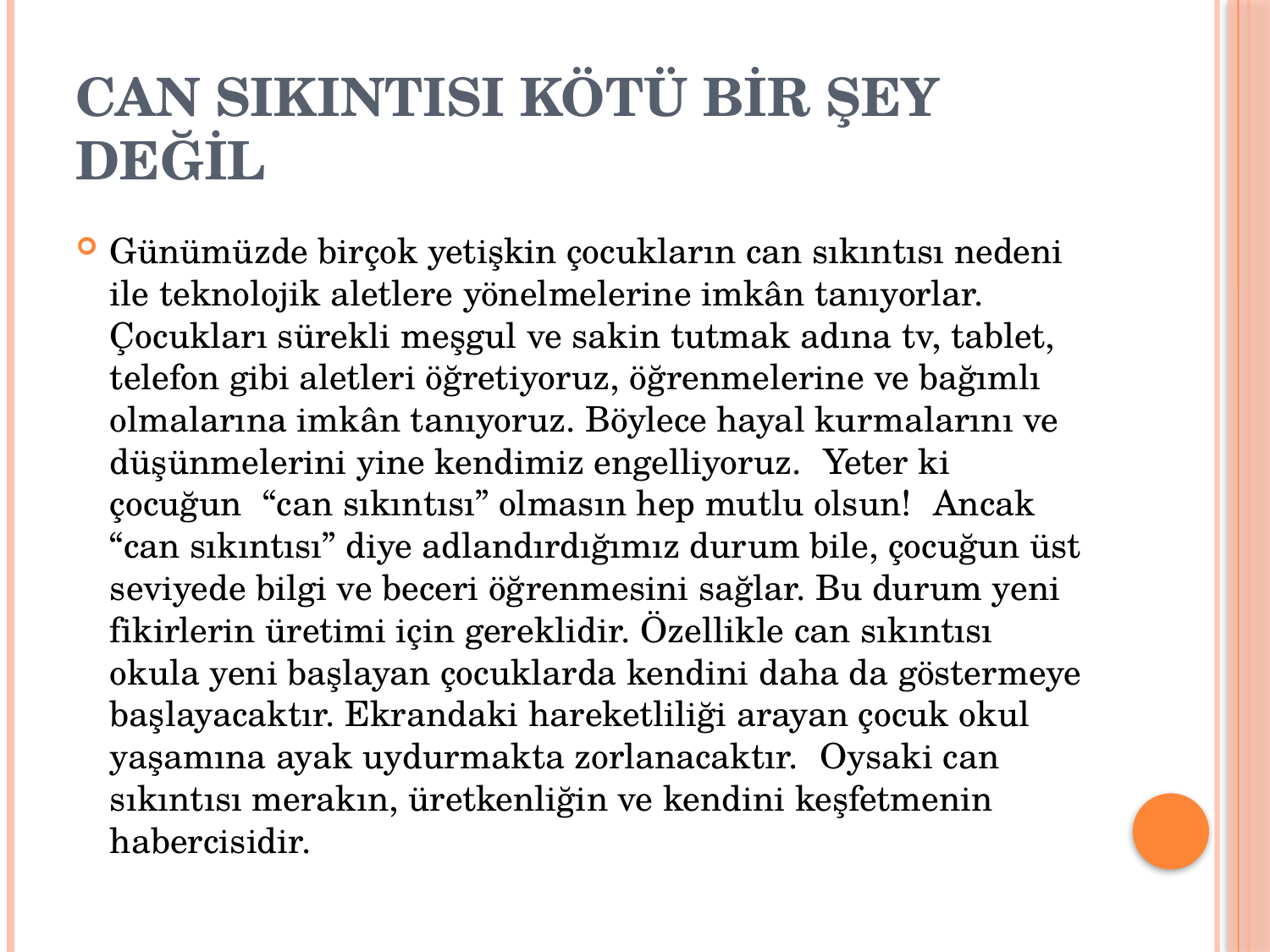

# CAN SIKINTISI KÖTÜ BİR ŞEY DEĞİL
Günümüzde birçok yetişkin çocukların can sıkıntısı nedeni ile teknolojik aletlere yönelmelerine imkân tanıyorlar. Çocukları sürekli meşgul ve sakin tutmak adına tv, tablet, telefon gibi aletleri öğretiyoruz, öğrenmelerine ve bağımlı olmalarına imkân tanıyoruz. Böylece hayal kurmalarını ve düşünmelerini yine kendimiz engelliyoruz.  Yeter ki çocuğun  “can sıkıntısı” olmasın hep mutlu olsun!  Ancak “can sıkıntısı” diye adlandırdığımız durum bile, çocuğun üst seviyede bilgi ve beceri öğrenmesini sağlar. Bu durum yeni fikirlerin üretimi için gereklidir. Özellikle can sıkıntısı okula yeni başlayan çocuklarda kendini daha da göstermeye başlayacaktır. Ekrandaki hareketliliği arayan çocuk okul yaşamına ayak uydurmakta zorlanacaktır.  Oysaki can sıkıntısı merakın, üretkenliğin ve kendini keşfetmenin habercisidir.